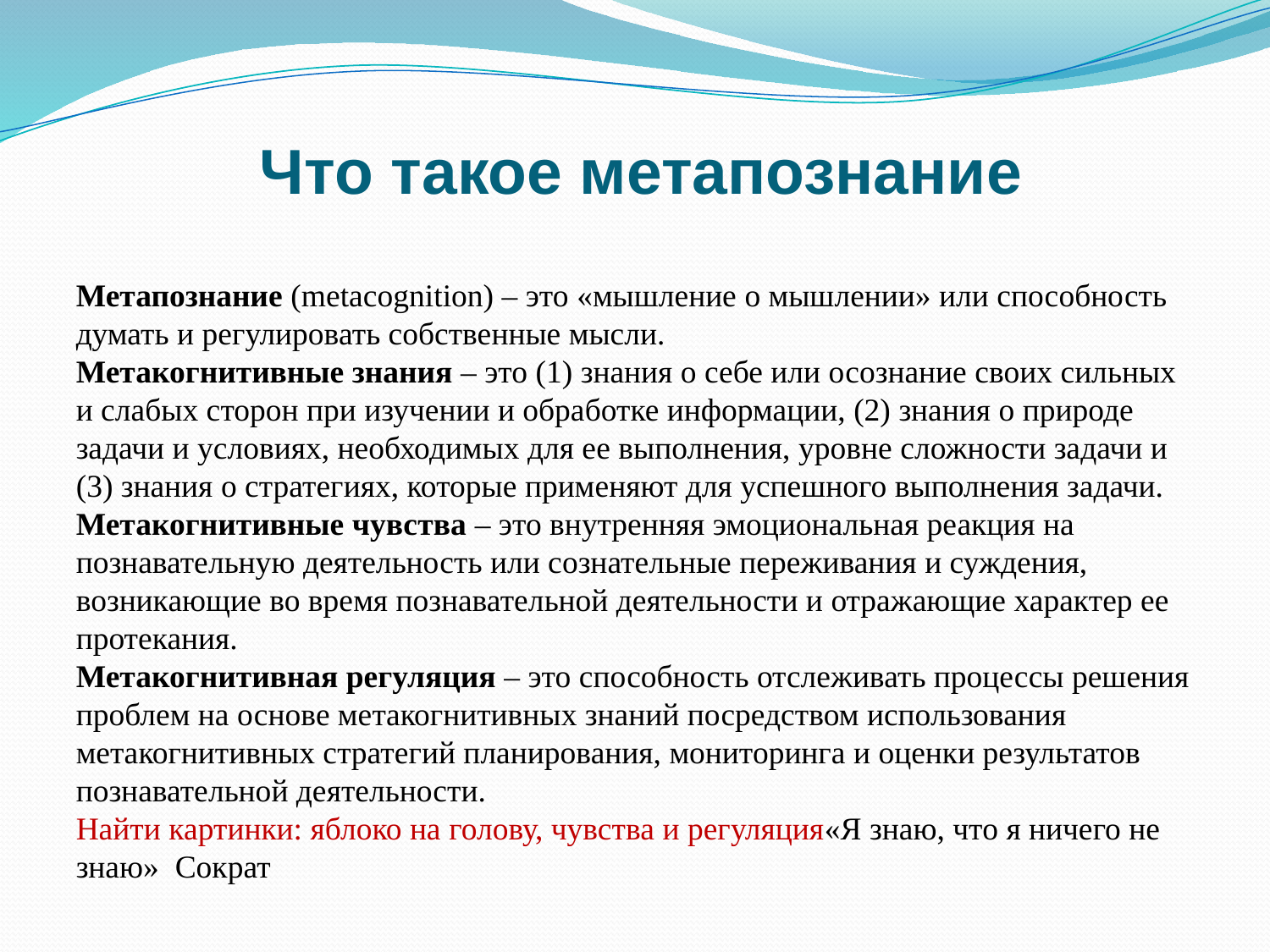

# Что такое метапознание
Метапознание (metacognition) – это «мышление о мышлении» или способность думать и регулировать собственные мысли.
Метакогнитивные знания – это (1) знания о себе или осознание своих сильных и слабых сторон при изучении и обработке информации, (2) знания о природе задачи и условиях, необходимых для ее выполнения, уровне сложности задачи и (3) знания о стратегиях, которые применяют для успешного выполнения задачи.
Метакогнитивные чувства – это внутренняя эмоциональная реакция на познавательную деятельность или сознательные переживания и суждения, возникающие во время познавательной деятельности и отражающие характер ее протекания.
Метакогнитивная регуляция – это способность отслеживать процессы решения проблем на основе метакогнитивных знаний посредством использования метакогнитивных стратегий планирования, мониторинга и оценки результатов познавательной деятельности.
Найти картинки: яблоко на голову, чувства и регуляция«Я знаю, что я ничего не знаю»  Сократ